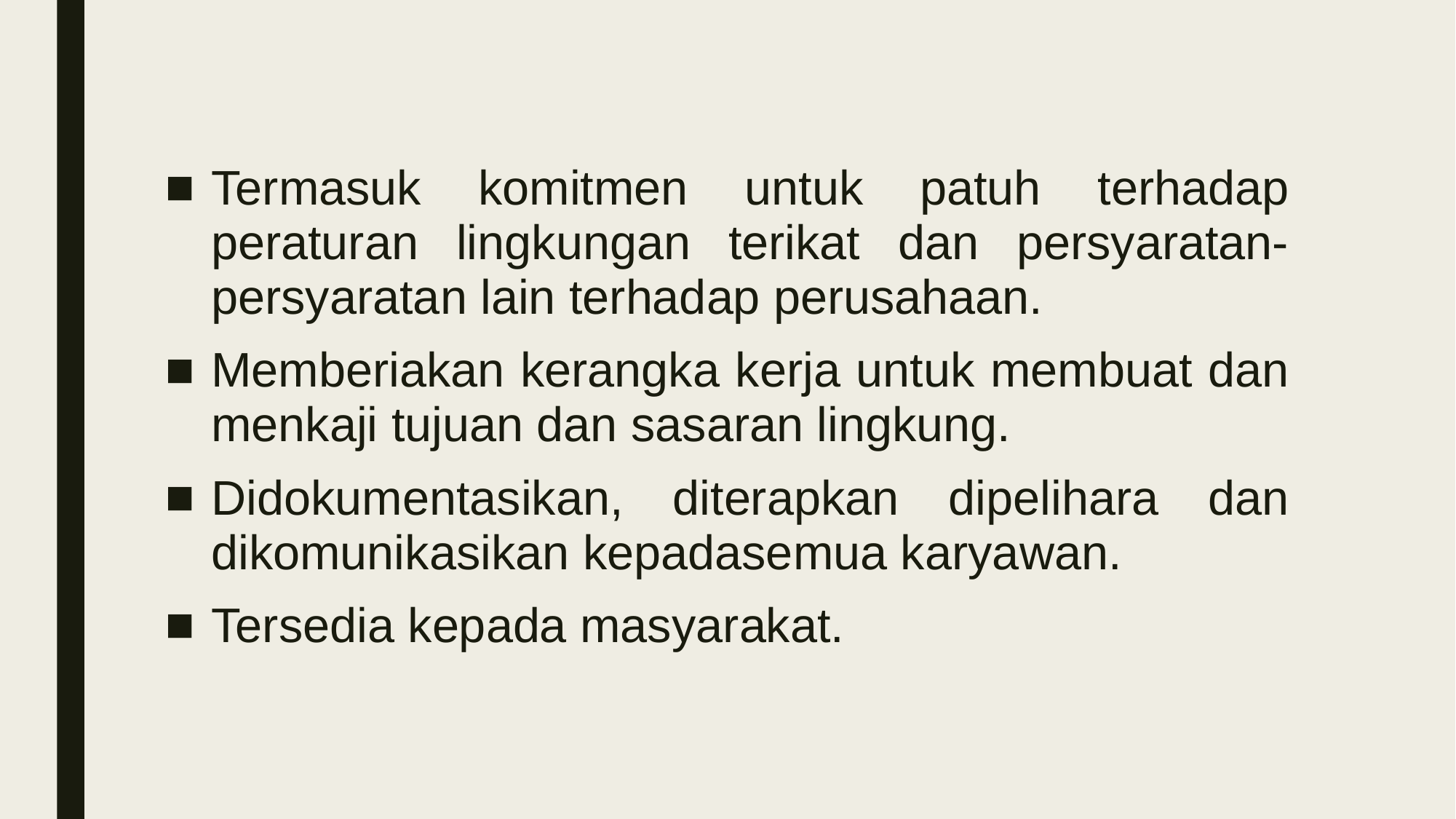

Termasuk komitmen untuk patuh terhadap peraturan lingkungan terikat dan persyaratan-persyaratan lain terhadap perusahaan.
Memberiakan kerangka kerja untuk membuat dan menkaji tujuan dan sasaran lingkung.
Didokumentasikan, diterapkan dipelihara dan dikomunikasikan kepadasemua karyawan.
Tersedia kepada masyarakat.